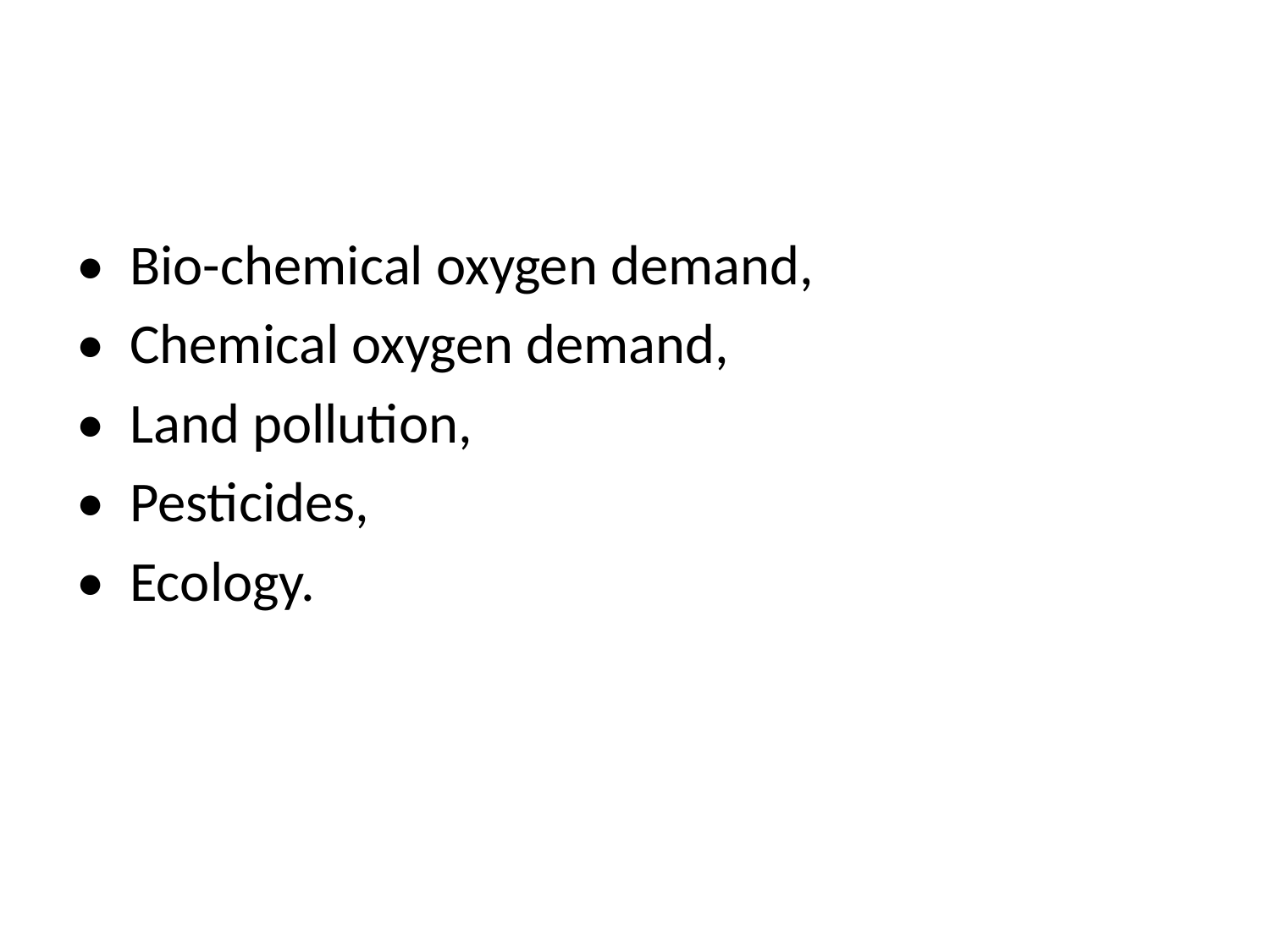

#
•  Bio-chemical oxygen demand,
•  Chemical oxygen demand,
•  Land pollution,
•  Pesticides,
•  Ecology.